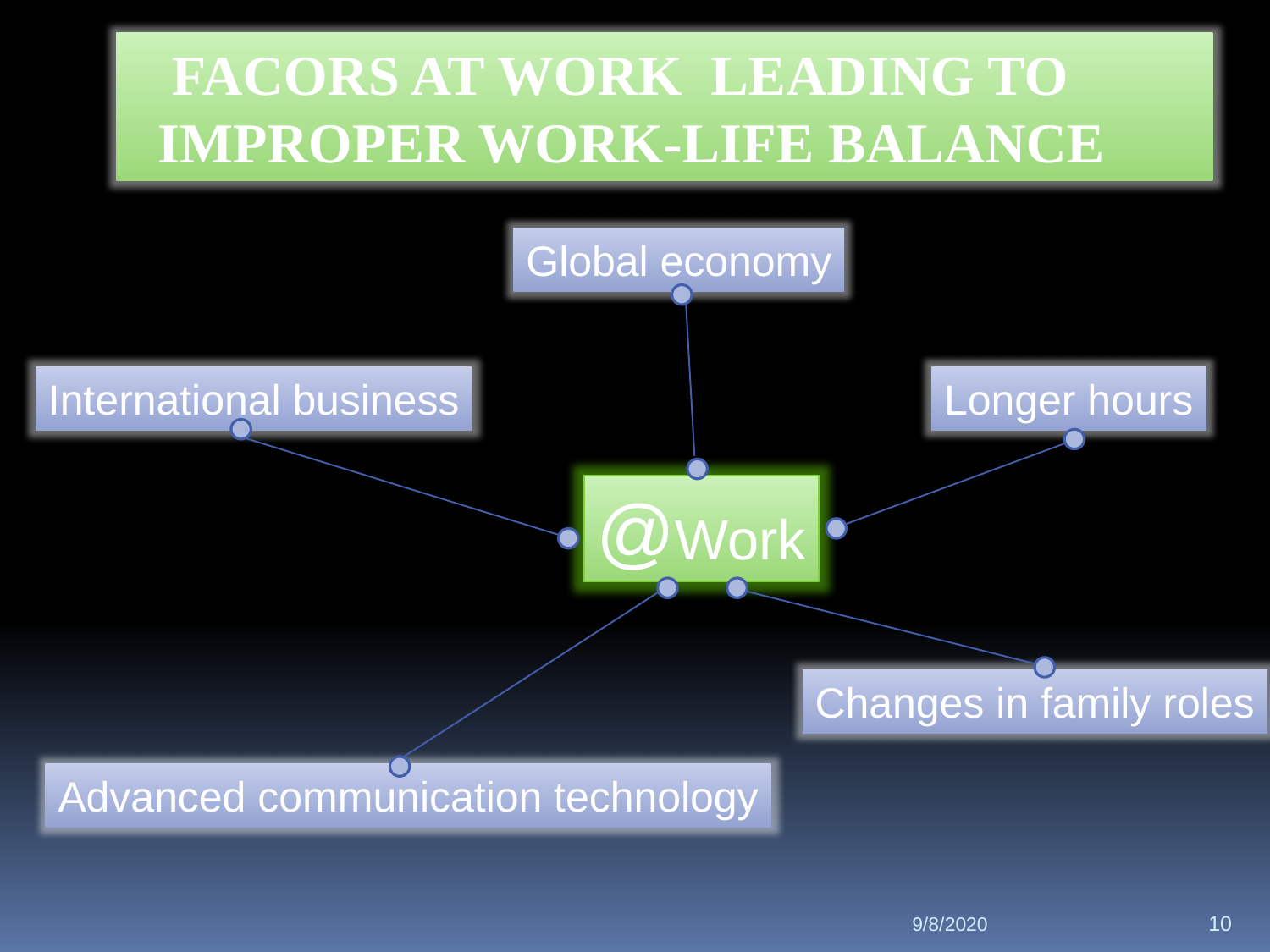

FACORS AT WORK  LEADING TO
  IMPROPER WORK-LIFE BALANCE
Global economy

International business
Longer hours

@Work

Changes in family roles

Advanced communication technology
9/8/2020
10